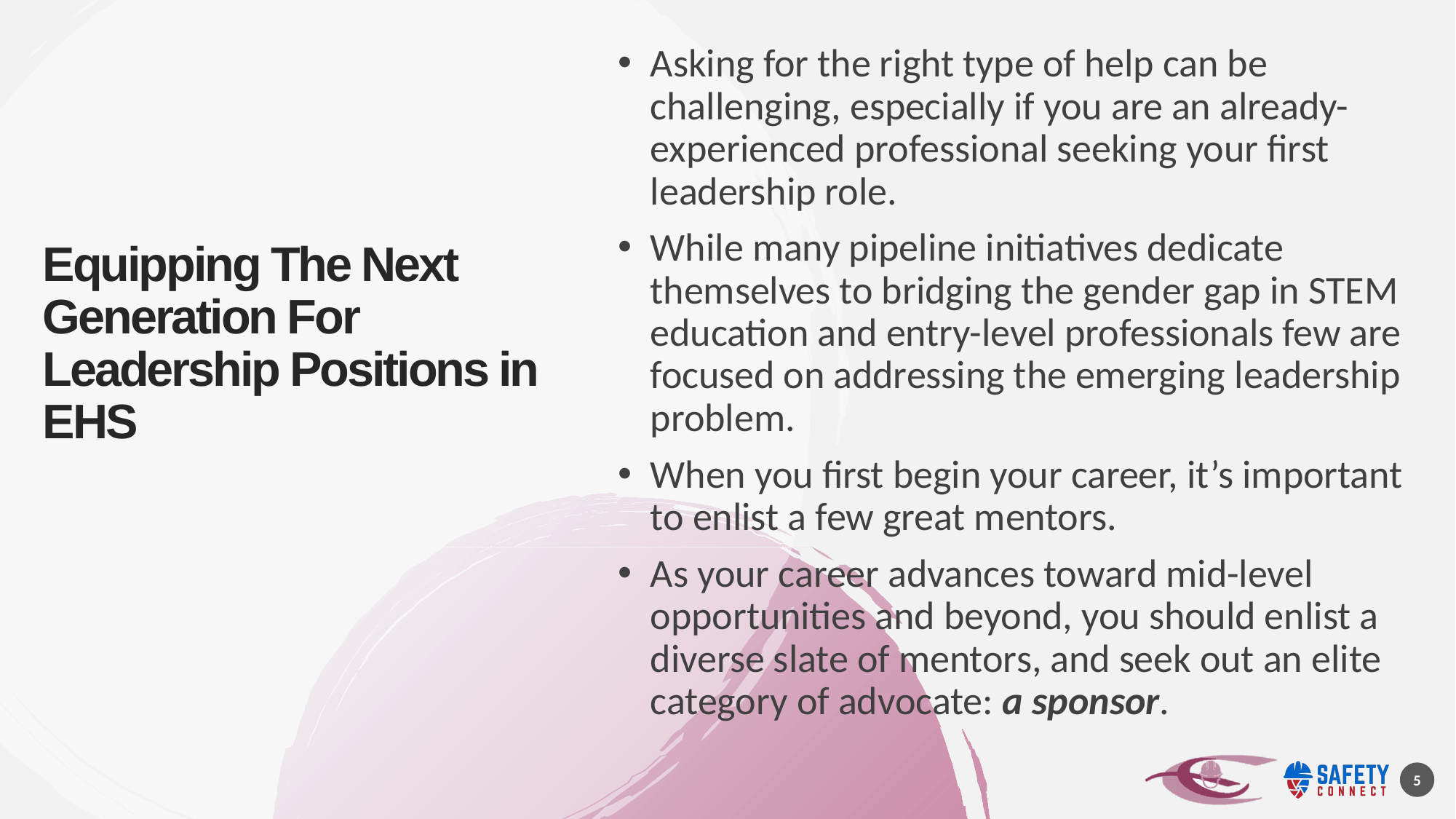

# Equipping The Next Generation For Leadership Positions in EHS
Asking for the right type of help can be challenging, especially if you are an already-experienced professional seeking your first leadership role.
While many pipeline initiatives dedicate themselves to bridging the gender gap in STEM education and entry-level professionals few are focused on addressing the emerging leadership problem.
When you first begin your career, it’s important to enlist a few great mentors.
As your career advances toward mid-level opportunities and beyond, you should enlist a diverse slate of mentors, and seek out an elite category of advocate: a sponsor.

5